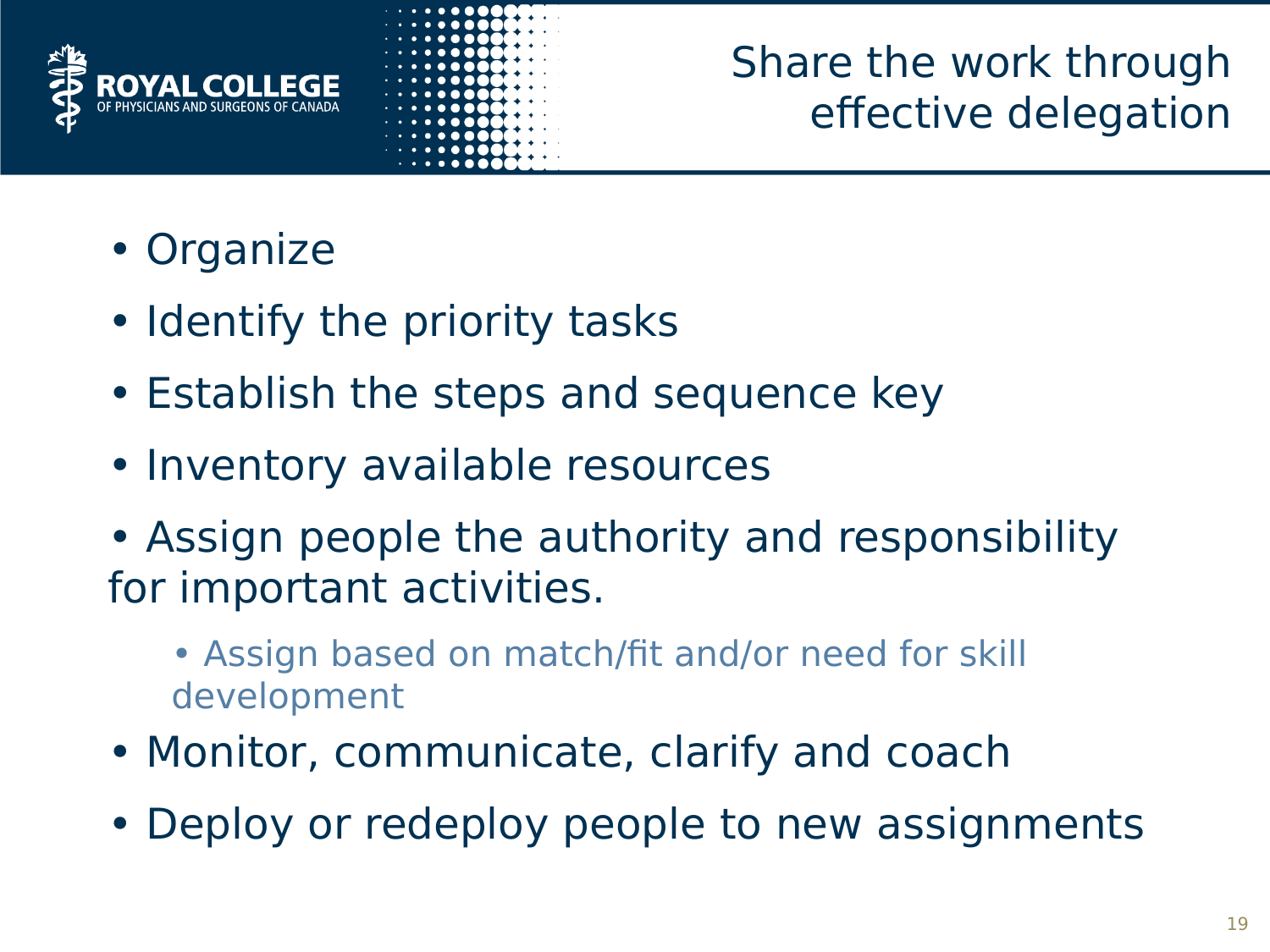

# Share the work through effective delegation
• Organize
• Identify the priority tasks
• Establish the steps and sequence key
• Inventory available resources
• Assign people the authority and responsibility for important activities.
• Assign based on match/fit and/or need for skill development
• Monitor, communicate, clarify and coach
• Deploy or redeploy people to new assignments
19